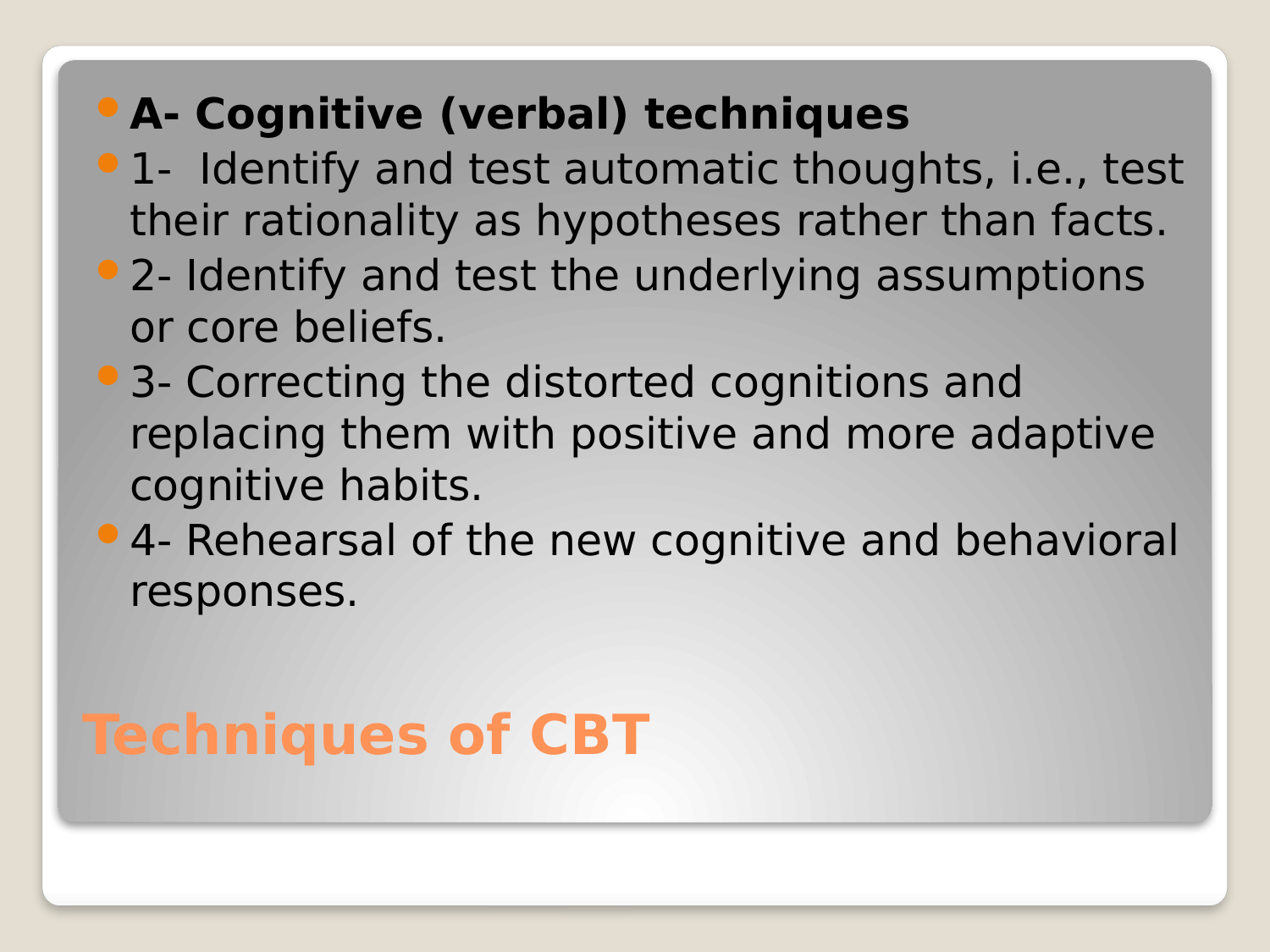

A- Cognitive (verbal) techniques
1-  Identify and test automatic thoughts, i.e., test their rationality as hypotheses rather than facts.
2- Identify and test the underlying assumptions or core beliefs.
3- Correcting the distorted cognitions and replacing them with positive and more adaptive cognitive habits.
4- Rehearsal of the new cognitive and behavioral responses.
# Techniques of CBT